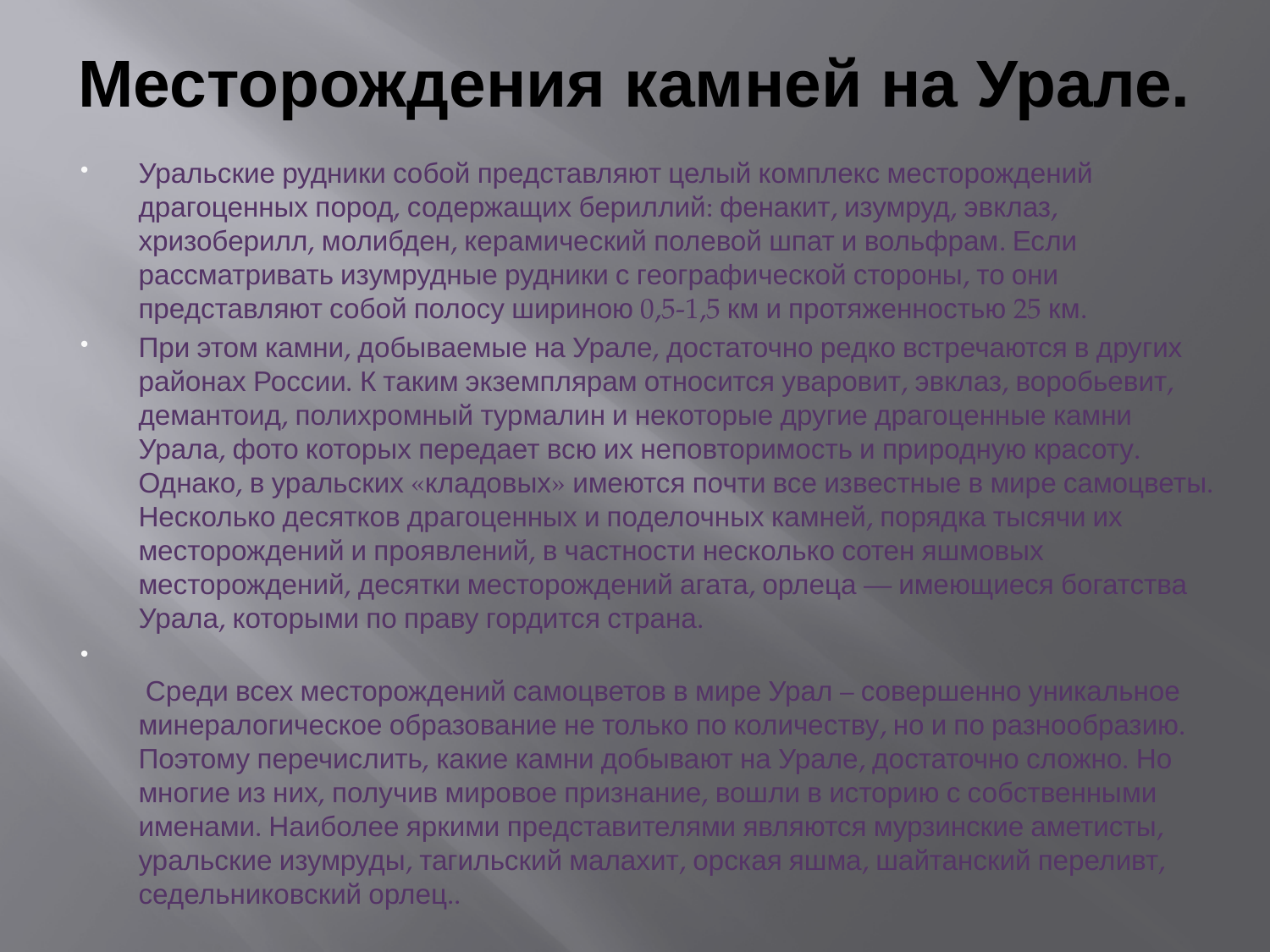

# Месторождения камней на Урале.
Уральские рудники собой представляют целый комплекс месторождений драгоценных пород, содержащих бериллий: фенакит, изумруд, эвклаз, хризоберилл, молибден, керамический полевой шпат и вольфрам. Если рассматривать изумрудные рудники с географической стороны, то они представляют собой полосу шириною 0,5-1,5 км и протяженностью 25 км.
При этом камни, добываемые на Урале, достаточно редко встречаются в других районах России. К таким экземплярам относится уваровит, эвклаз, воробьевит, демантоид, полихромный турмалин и некоторые другие драгоценные камни Урала, фото которых передает всю их неповторимость и природную красоту. Однако, в уральских «кладовых» имеются почти все известные в мире самоцветы. Несколько десятков драгоценных и поделочных камней, порядка тысячи их месторождений и проявлений, в частности несколько сотен яшмовых месторождений, десятки месторождений агата, орлеца — имеющиеся богатства Урала, которыми по праву гордится страна.
 Среди всех месторождений самоцветов в мире Урал – совершенно уникальное минералогическое образование не только по количеству, но и по разнообразию. Поэтому перечислить, какие камни добывают на Урале, достаточно сложно. Но многие из них, получив мировое признание, вошли в историю с собственными именами. Наиболее яркими представителями являются мурзинские аметисты, уральские изумруды, тагильский малахит, орская яшма, шайтанский переливт, седельниковский орлец..